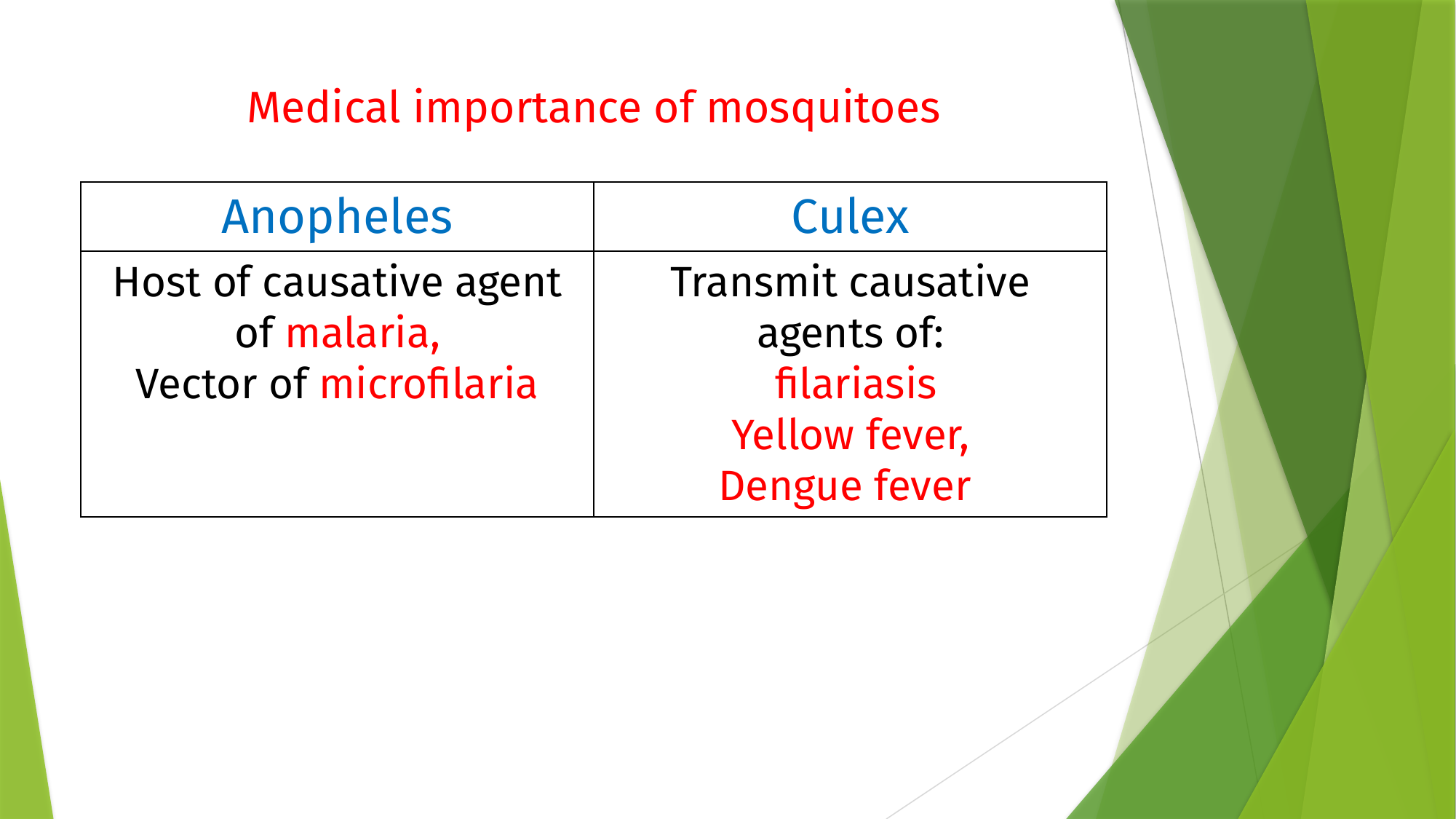

# Medical importance of mosquitoes
| Anopheles | Culex |
| --- | --- |
| Host of causative agent of malaria, Vector of microfilaria | Transmit causative agents of: filariasis Yellow fever, Dengue fever |